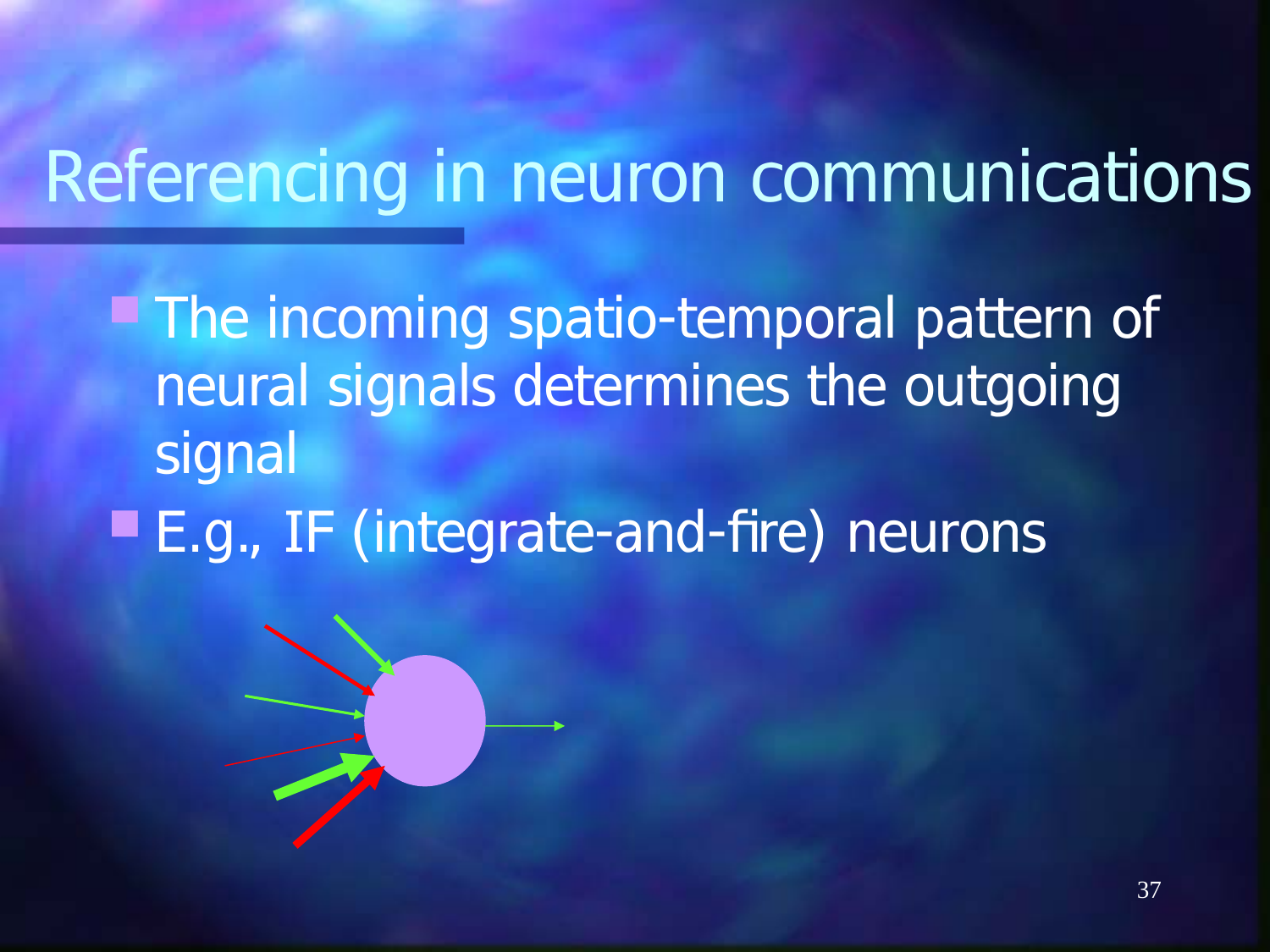

# Referencing in neuron communications
The incoming spatio-temporal pattern of neural signals determines the outgoing signal
E.g., IF (integrate-and-fire) neurons

37